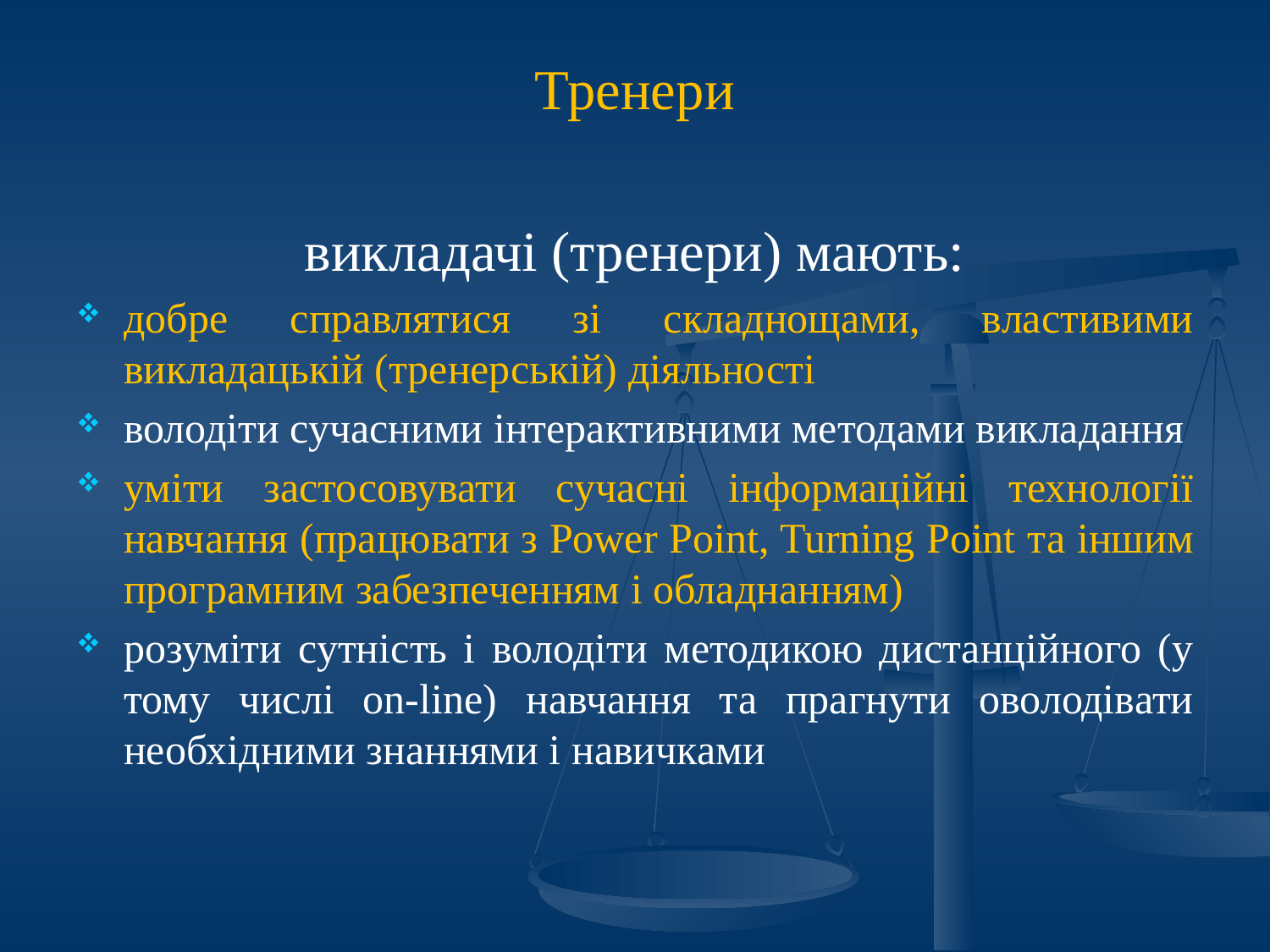

# Тренери

викладачі (тренери) мають:
добре справлятися зі складнощами, властивими викладацькій (тренерській) діяльності
володіти сучасними інтерактивними методами викладання
уміти застосовувати сучасні інформаційні технології навчання (працювати з Power Point, Turning Point та іншим програмним забезпеченням і обладнанням)
розуміти сутність і володіти методикою дистанційного (у тому числі on-line) навчання та прагнути оволодівати необхідними знаннями і навичками